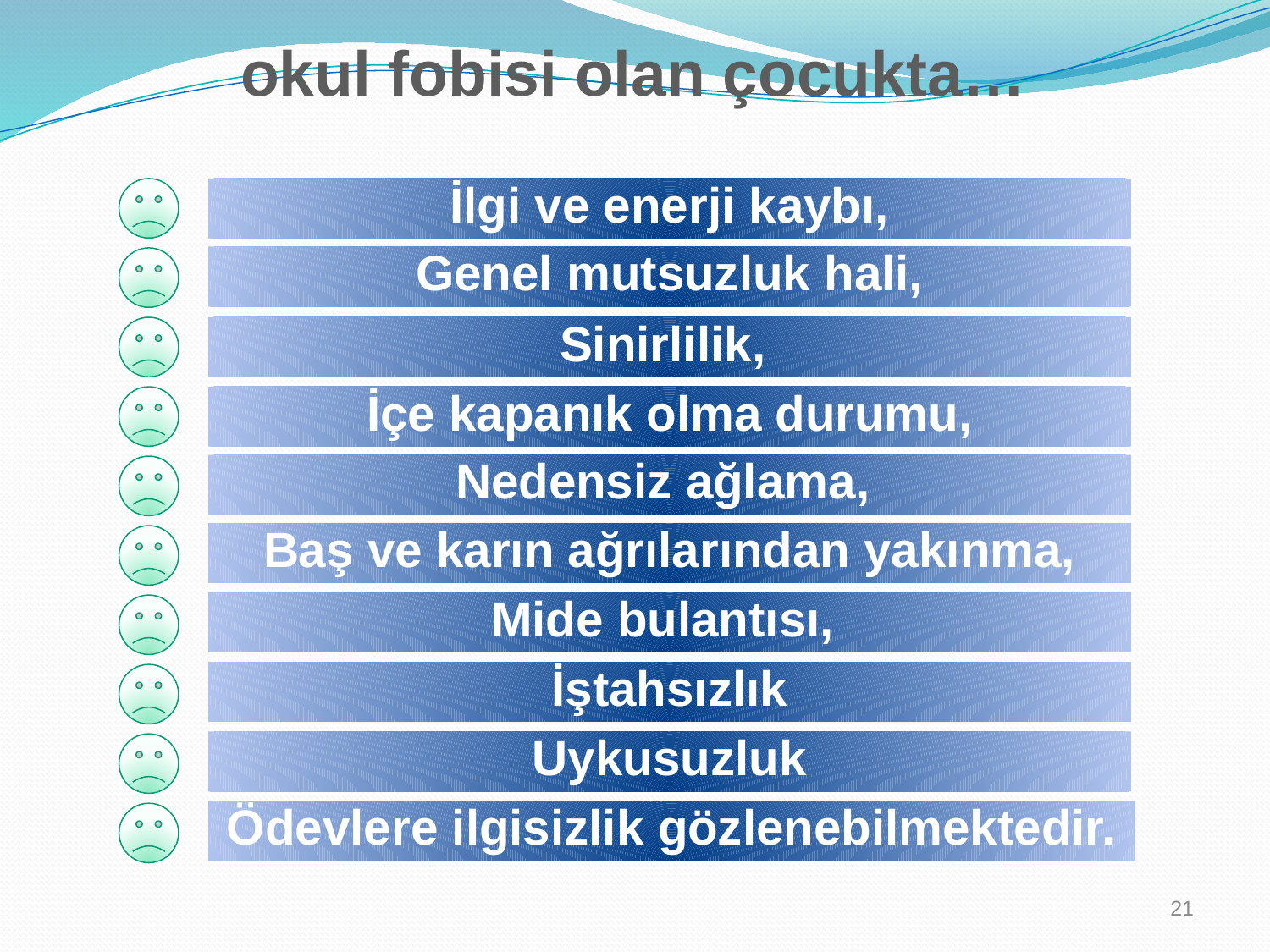

okul fobisi olan çocukta…
İlgi ve enerji kaybı,

Genel mutsuzluk hali,

Sinirlilik,

İçe kapanık olma durumu,

Nedensiz ağlama,

Baş ve karın ağrılarından yakınma,

Mide bulantısı,

İştahsızlık

Uykusuzluk

Ödevlere ilgisizlik gözlenebilmektedir.

21